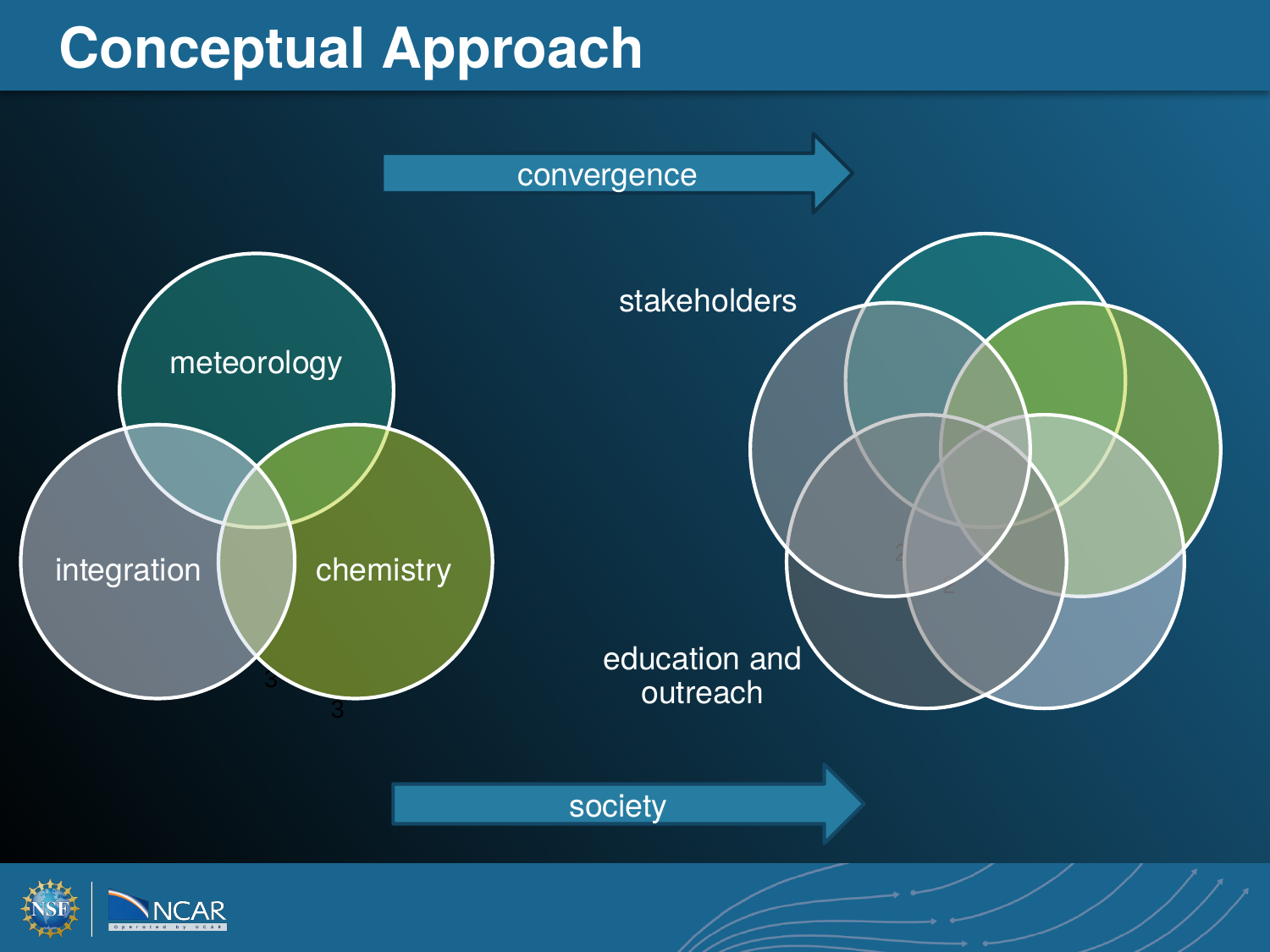

Conceptual Approach
convergence

stakeholders

education and outreach

meteorology

integration
chemistry
2
2
3
3
society